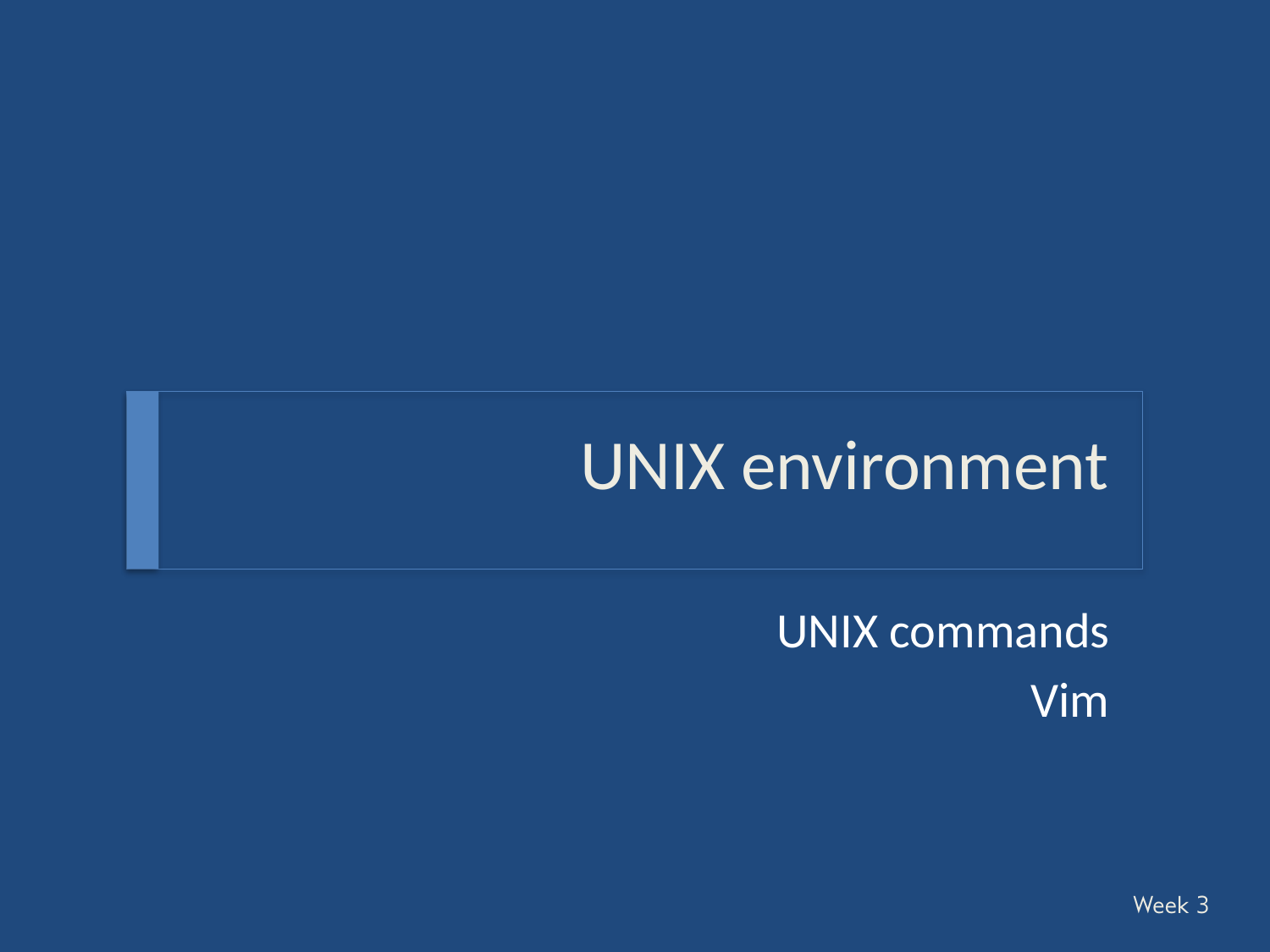

# UNIX environment
UNIX commands
Vim
Week 3